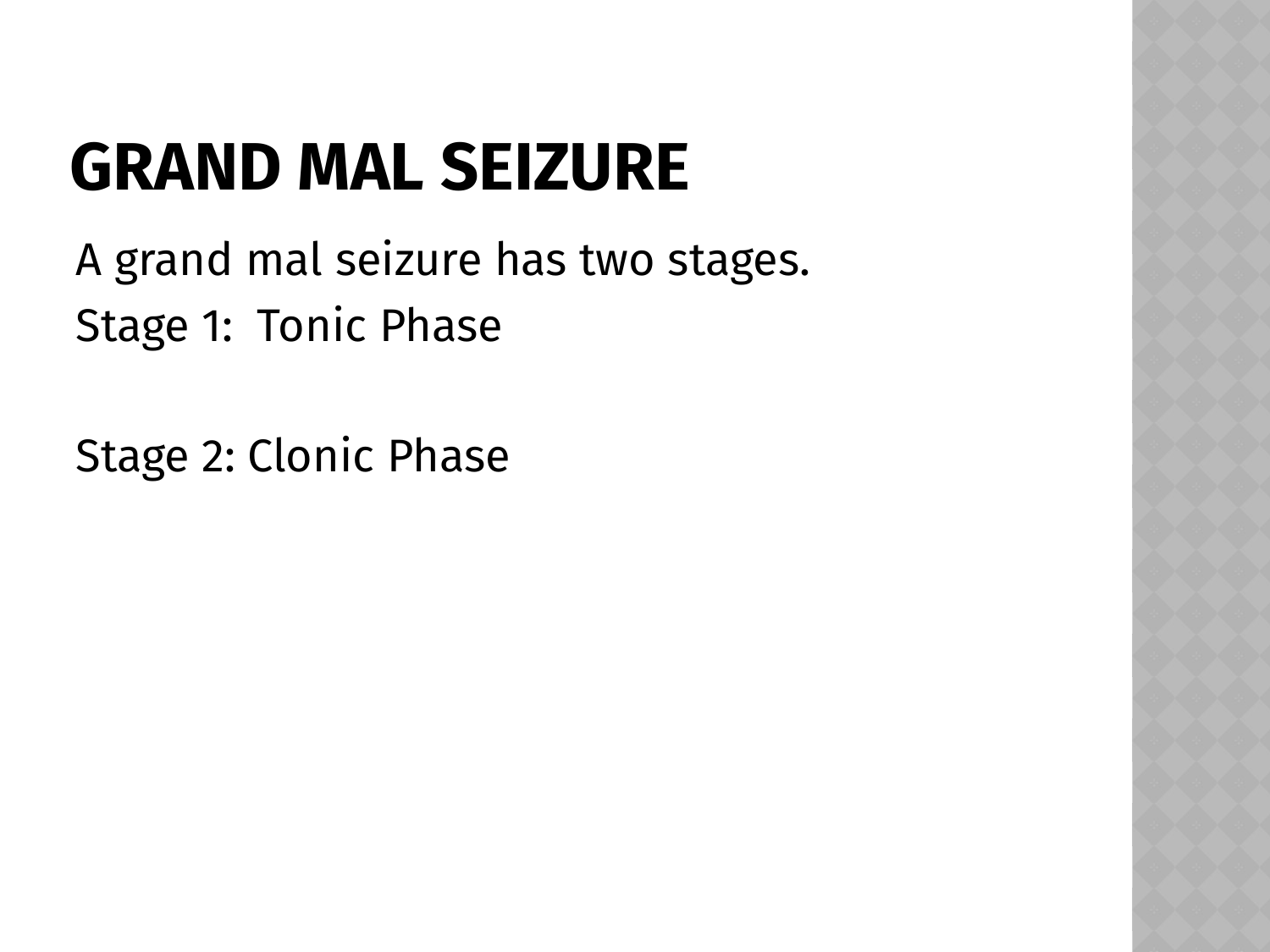

# Grand Mal Seizure
A grand mal seizure has two stages.
Stage 1:  Tonic Phase

Stage 2: Clonic Phase